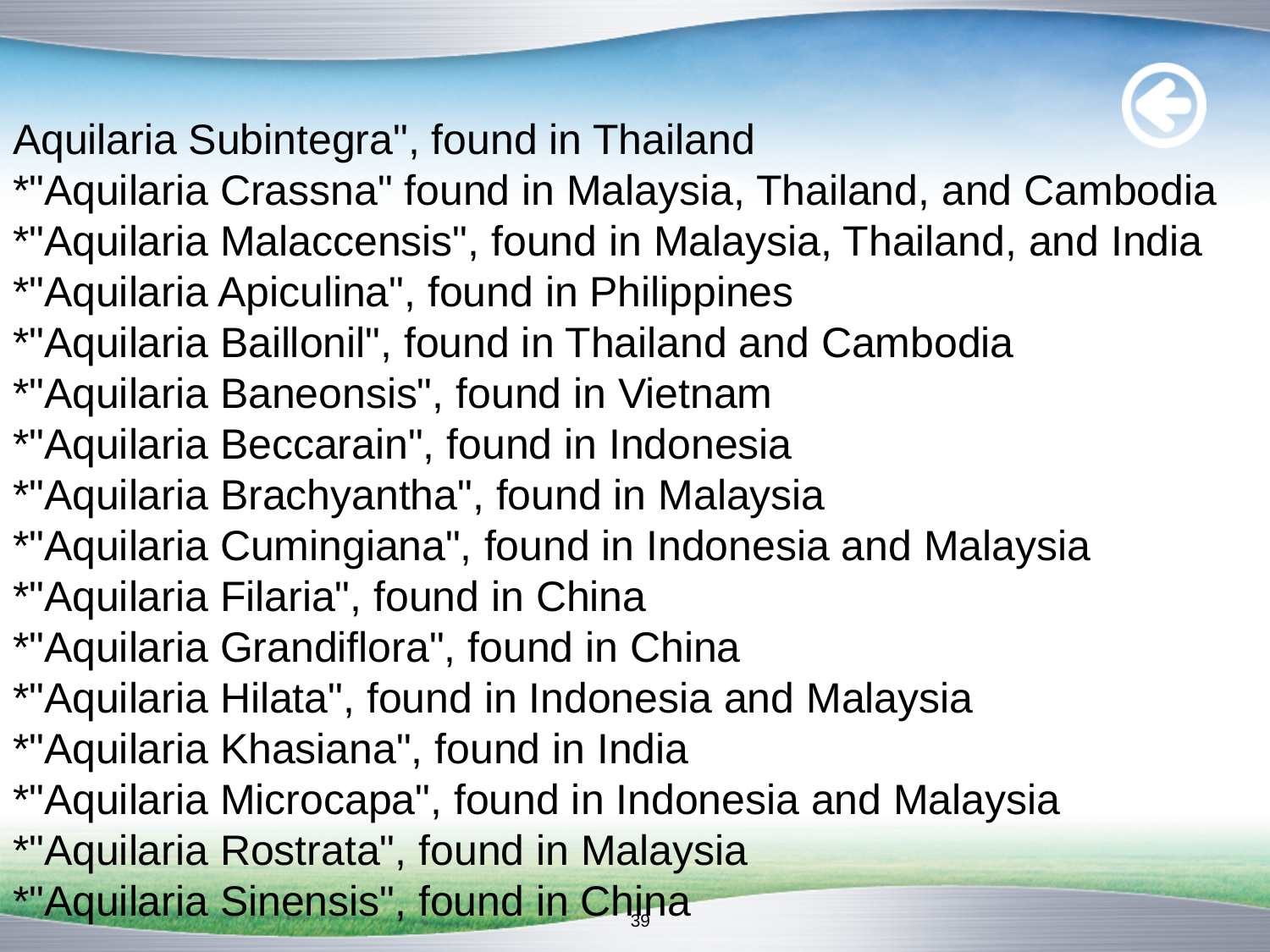

Aquilaria Subintegra", found in Thailand
*"Aquilaria Crassna" found in Malaysia, Thailand, and Cambodia
*"Aquilaria Malaccensis", found in Malaysia, Thailand, and India
*"Aquilaria Apiculina", found in Philippines
*"Aquilaria Baillonil", found in Thailand and Cambodia
*"Aquilaria Baneonsis", found in Vietnam
*"Aquilaria Beccarain", found in Indonesia
*"Aquilaria Brachyantha", found in Malaysia
*"Aquilaria Cumingiana", found in Indonesia and Malaysia
*"Aquilaria Filaria", found in China
*"Aquilaria Grandiflora", found in China
*"Aquilaria Hilata", found in Indonesia and Malaysia
*"Aquilaria Khasiana", found in India
*"Aquilaria Microcapa", found in Indonesia and Malaysia
*"Aquilaria Rostrata", found in Malaysia
*"Aquilaria Sinensis", found in China
39